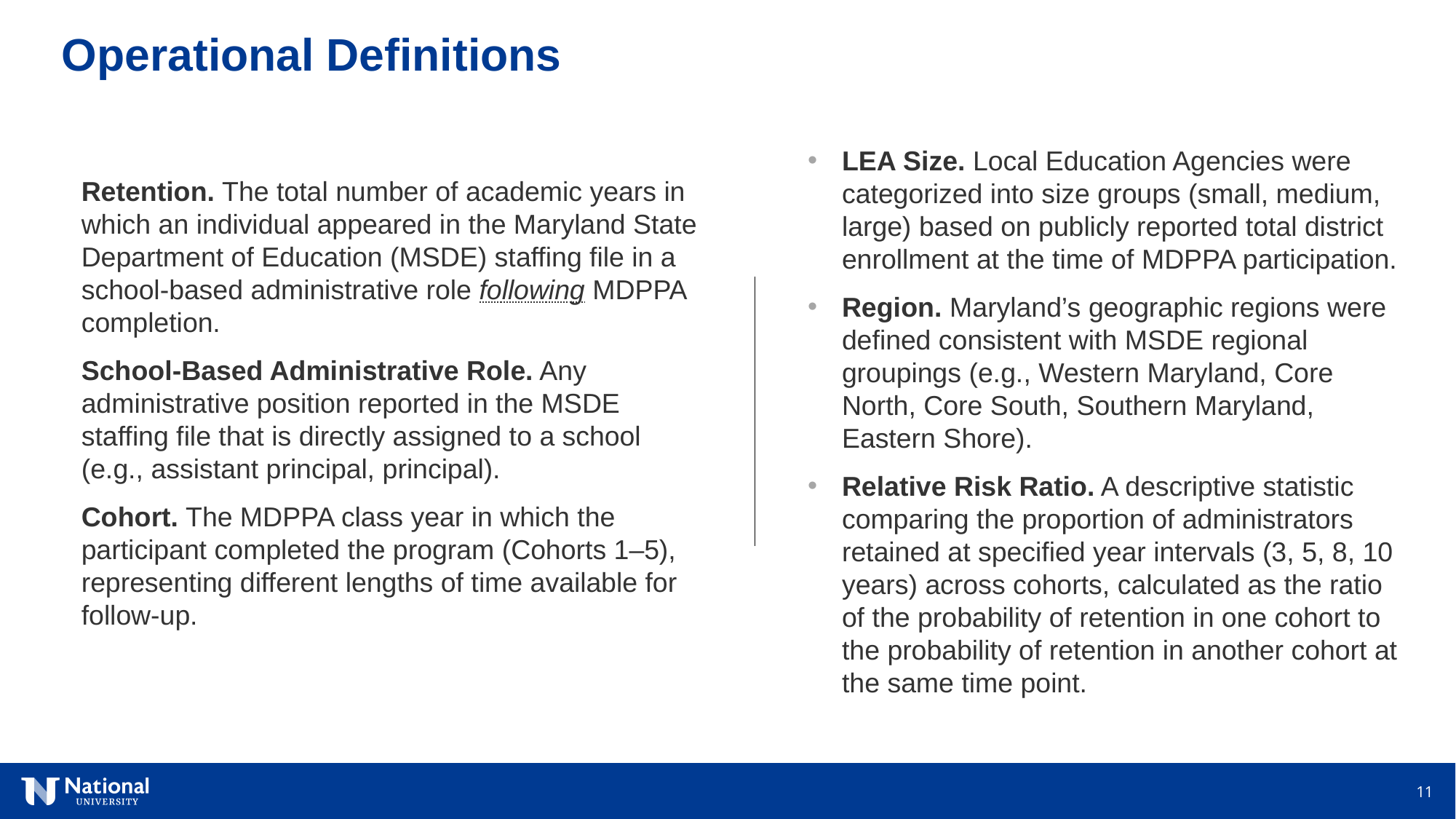

Operational Definitions
LEA Size. Local Education Agencies were categorized into size groups (small, medium, large) based on publicly reported total district enrollment at the time of MDPPA participation.
Region. Maryland’s geographic regions were defined consistent with MSDE regional groupings (e.g., Western Maryland, Core North, Core South, Southern Maryland, Eastern Shore).
Relative Risk Ratio. A descriptive statistic comparing the proportion of administrators retained at specified year intervals (3, 5, 8, 10 years) across cohorts, calculated as the ratio of the probability of retention in one cohort to the probability of retention in another cohort at the same time point.

Retention. The total number of academic years in which an individual appeared in the Maryland State Department of Education (MSDE) staffing file in a school-based administrative role following MDPPA completion.
School-Based Administrative Role. Any administrative position reported in the MSDE staffing file that is directly assigned to a school (e.g., assistant principal, principal).
Cohort. The MDPPA class year in which the participant completed the program (Cohorts 1–5), representing different lengths of time available for follow-up.